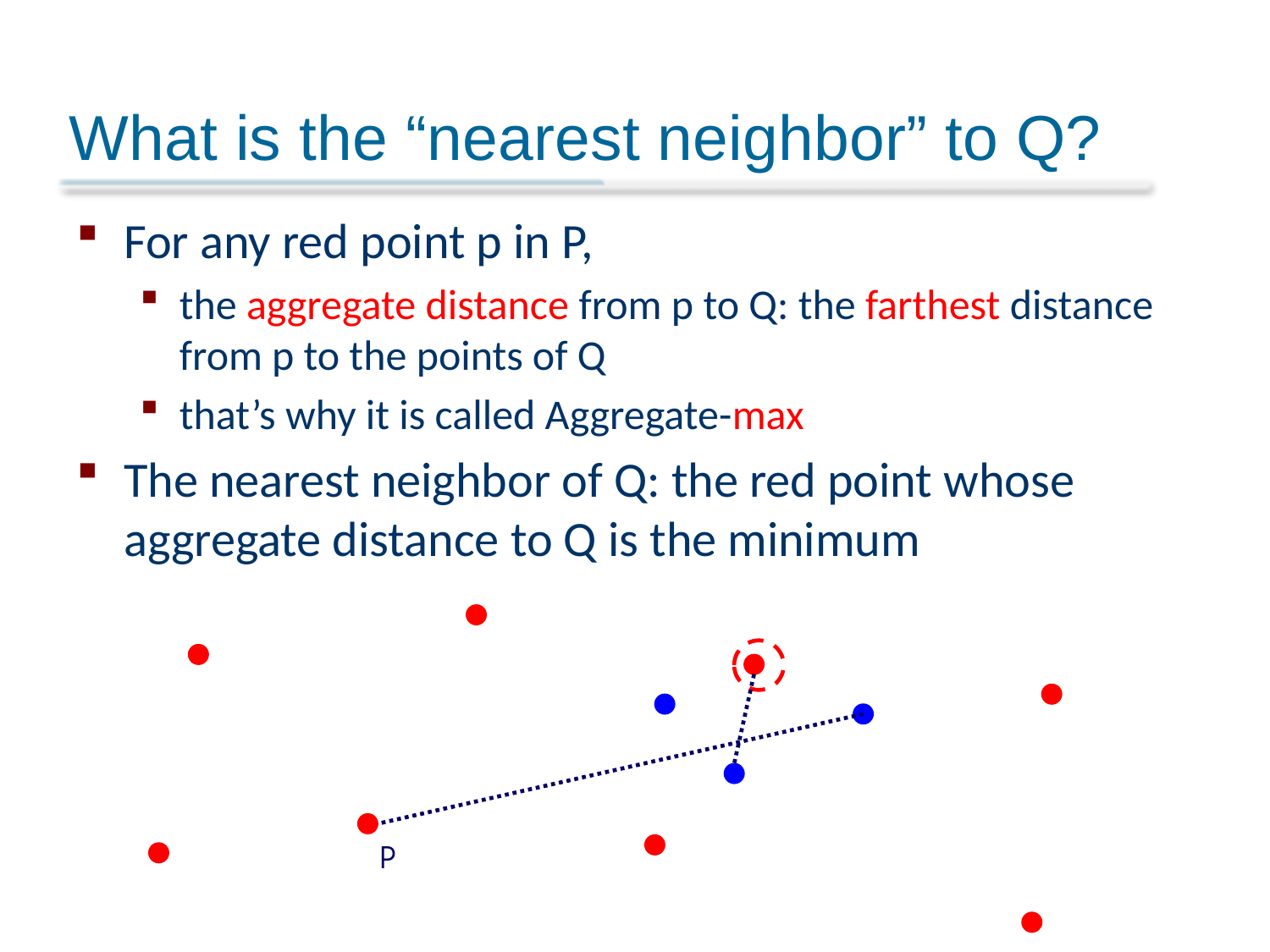

# What is the “nearest neighbor” to Q?
For any red point p in P,
the aggregate distance from p to Q: the farthest distance from p to the points of Q
that’s why it is called Aggregate-max
The nearest neighbor of Q: the red point whose aggregate distance to Q is the minimum

p